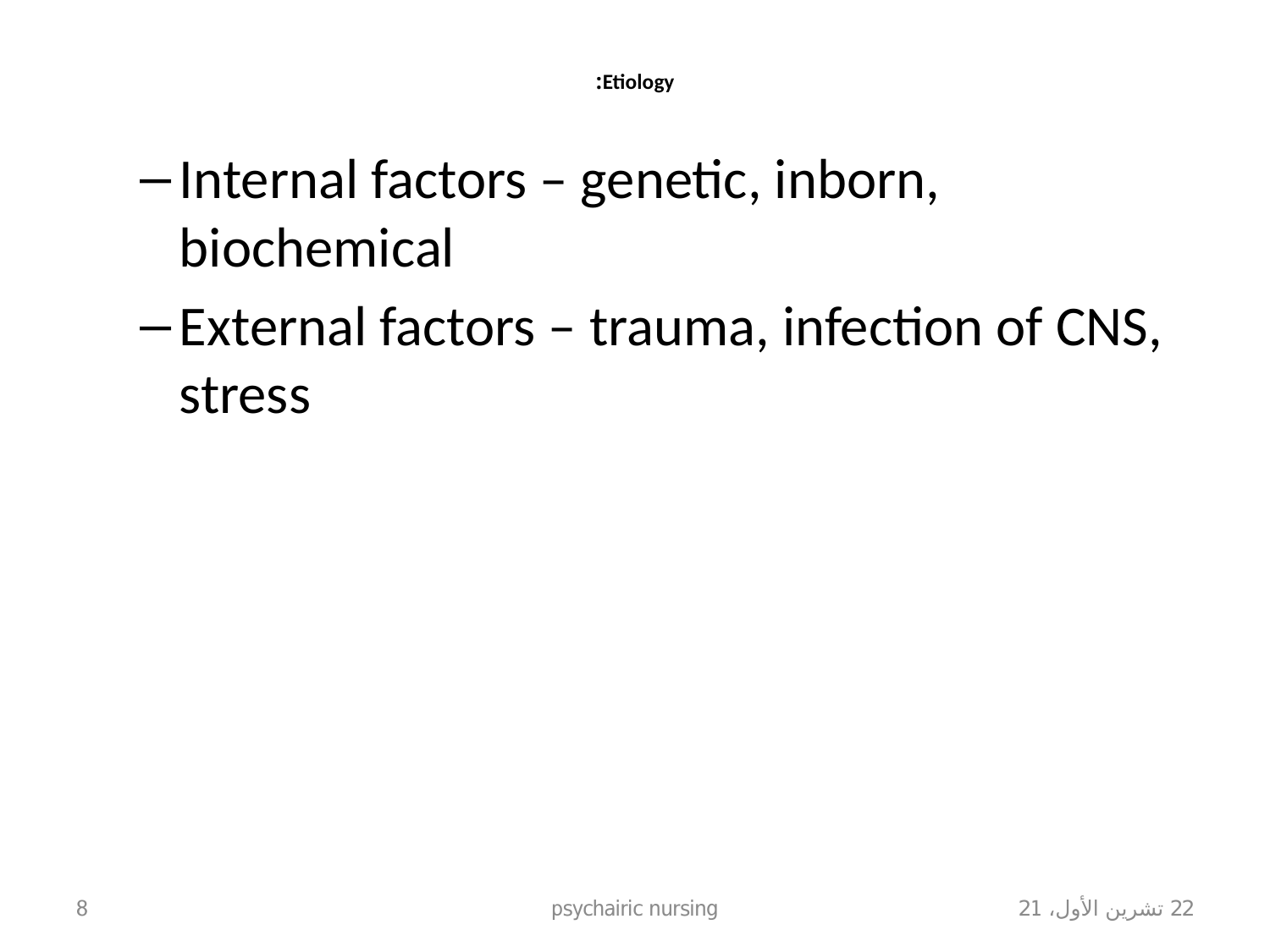

# Etiology:
Internal factors – genetic, inborn, biochemical
External factors – trauma, infection of CNS, stress

8
psychairic nursing
22 تشرين الأول، 21